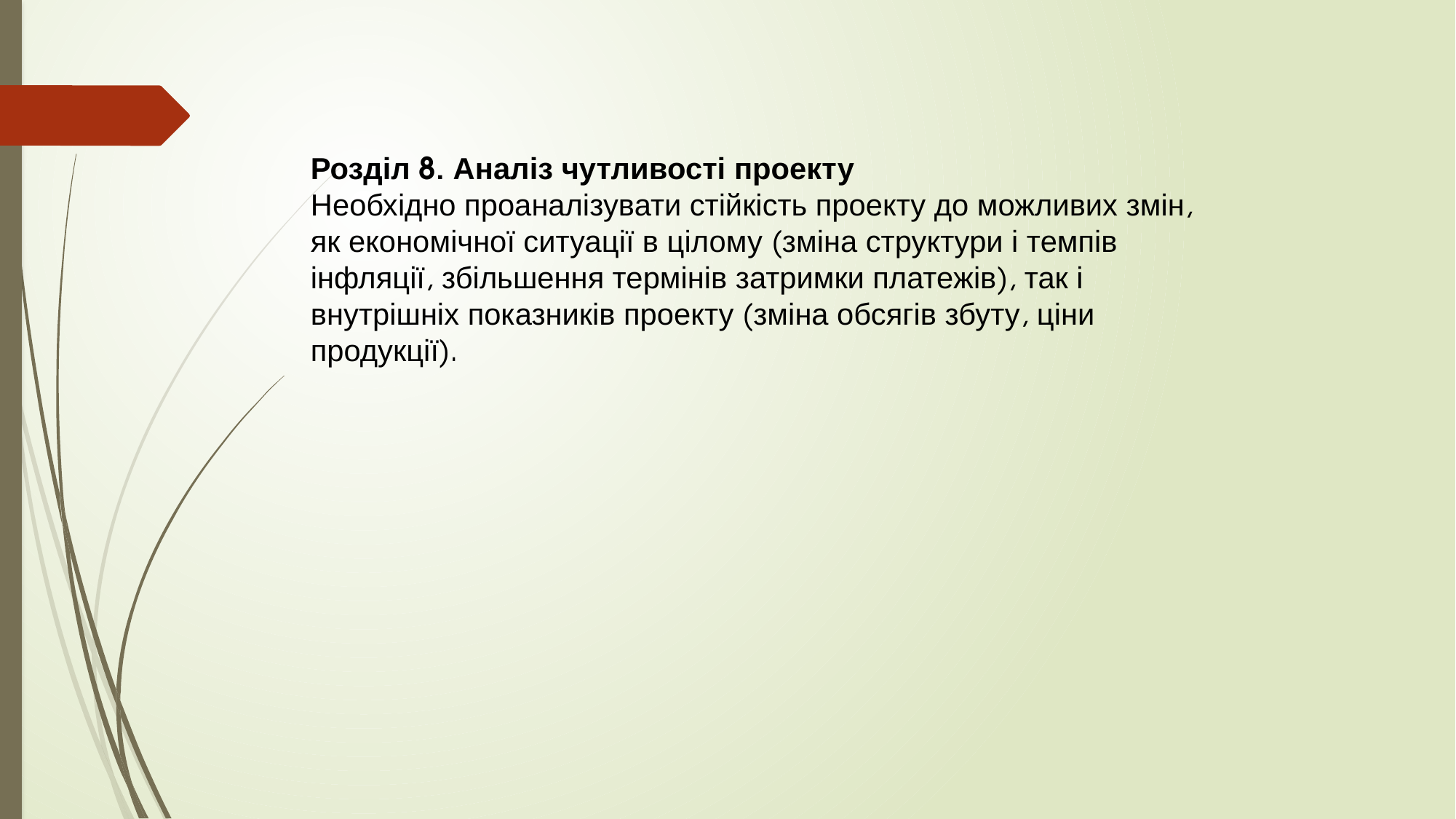

Розділ 8. Аналіз чутливості проекту
Необхідно проаналізувати стійкість проекту до можливих змін, як економічної ситуації в цілому (зміна структури і темпів інфляції, збільшення термінів затримки платежів), так і внутрішніх показників проекту (зміна обсягів збуту, ціни продукції).